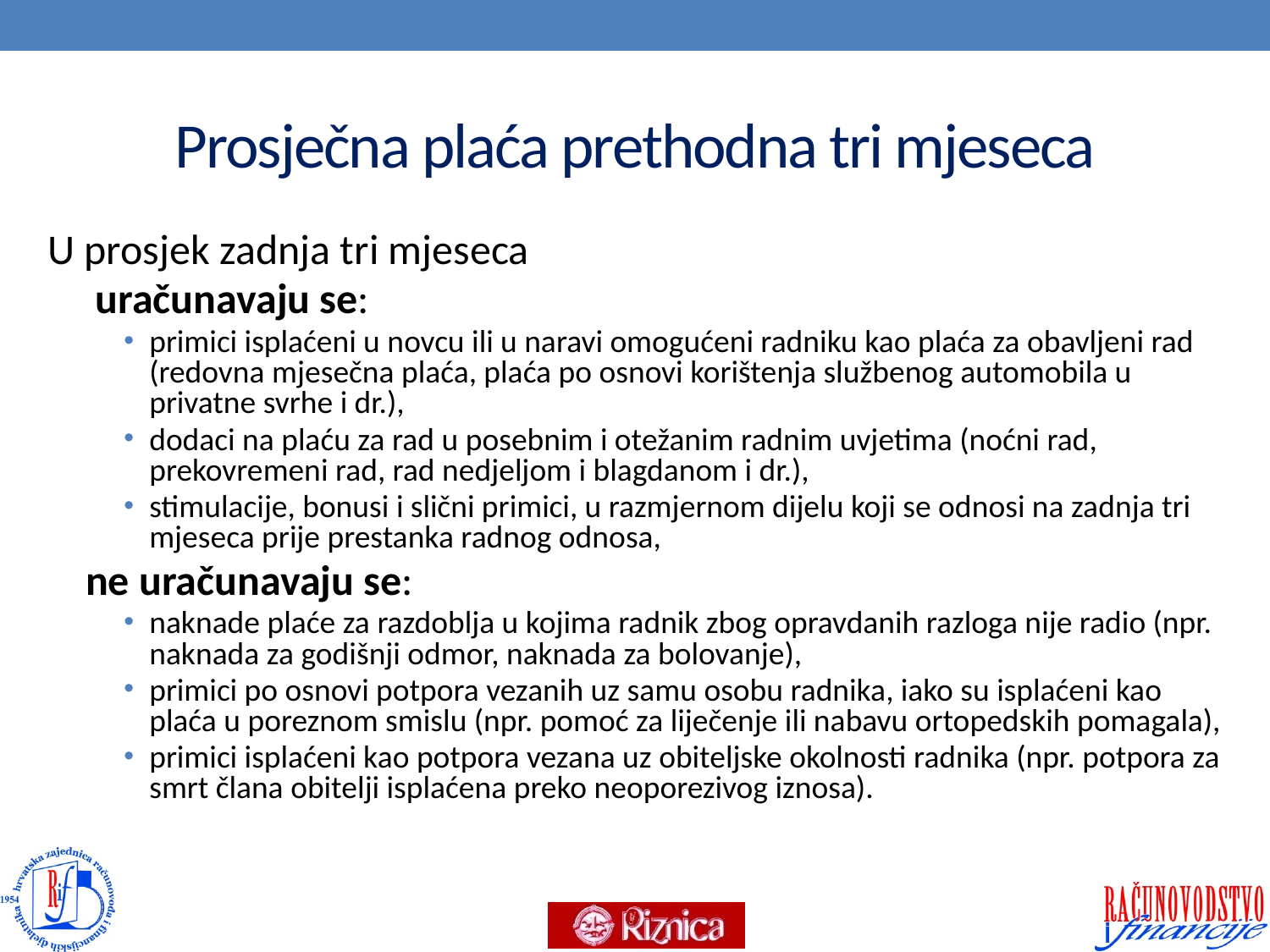

# Prosječna plaća prethodna tri mjeseca
U prosjek zadnja tri mjeseca
     uračunavaju se:
primici isplaćeni u novcu ili u naravi omogućeni radniku kao plaća za obavljeni rad (redovna mjesečna plaća, plaća po osnovi korištenja službenog automobila u privatne svrhe i dr.),
dodaci na plaću za rad u posebnim i otežanim radnim uvjetima (noćni rad, prekovremeni rad, rad nedjeljom i blagdanom i dr.),
stimulacije, bonusi i slični primici, u razmjernom dijelu koji se odnosi na zadnja tri mjeseca prije prestanka radnog odnosa,
    ne uračunavaju se:
naknade plaće za razdoblja u kojima radnik zbog opravdanih razloga nije radio (npr. naknada za godišnji odmor, naknada za bolovanje),
primici po osnovi potpora vezanih uz samu osobu radnika, iako su isplaćeni kao plaća u poreznom smislu (npr. pomoć za liječenje ili nabavu ortopedskih pomagala),
primici isplaćeni kao potpora vezana uz obiteljske okolnosti radnika (npr. potpora za smrt člana obitelji isplaćena preko neoporezivog iznosa).